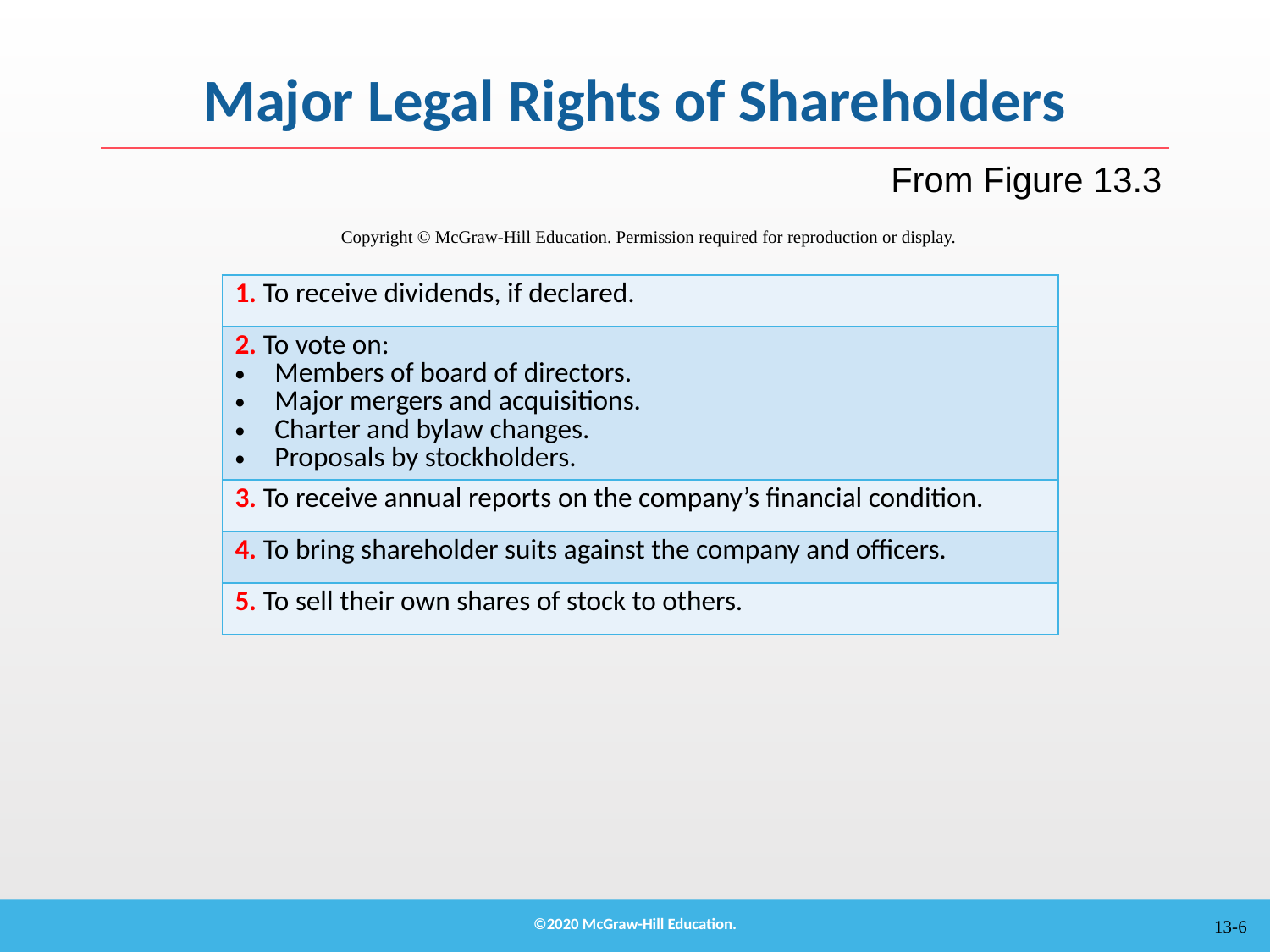

# Major Legal Rights of Shareholders
From Figure 13.3
Copyright © McGraw-Hill Education. Permission required for reproduction or display.
| 1. To receive dividends, if declared. |
| --- |
| 2. To vote on: Members of board of directors. Major mergers and acquisitions. Charter and bylaw changes. Proposals by stockholders. |
| 3. To receive annual reports on the company’s financial condition. |
| 4. To bring shareholder suits against the company and officers. |
| 5. To sell their own shares of stock to others. |